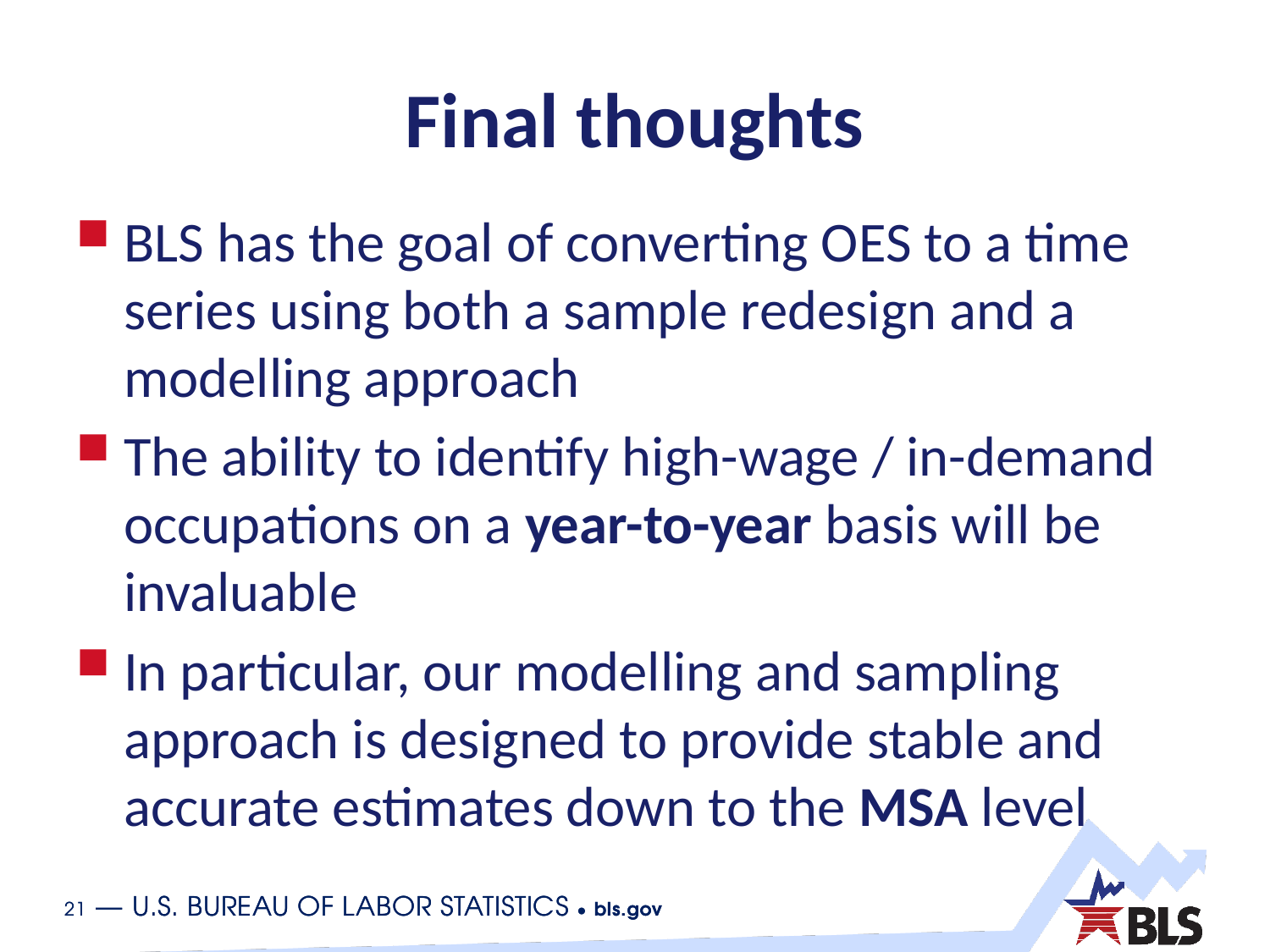

# Final thoughts
BLS has the goal of converting OES to a time series using both a sample redesign and a modelling approach
The ability to identify high-wage / in-demand occupations on a year-to-year basis will be invaluable
In particular, our modelling and sampling approach is designed to provide stable and accurate estimates down to the MSA level